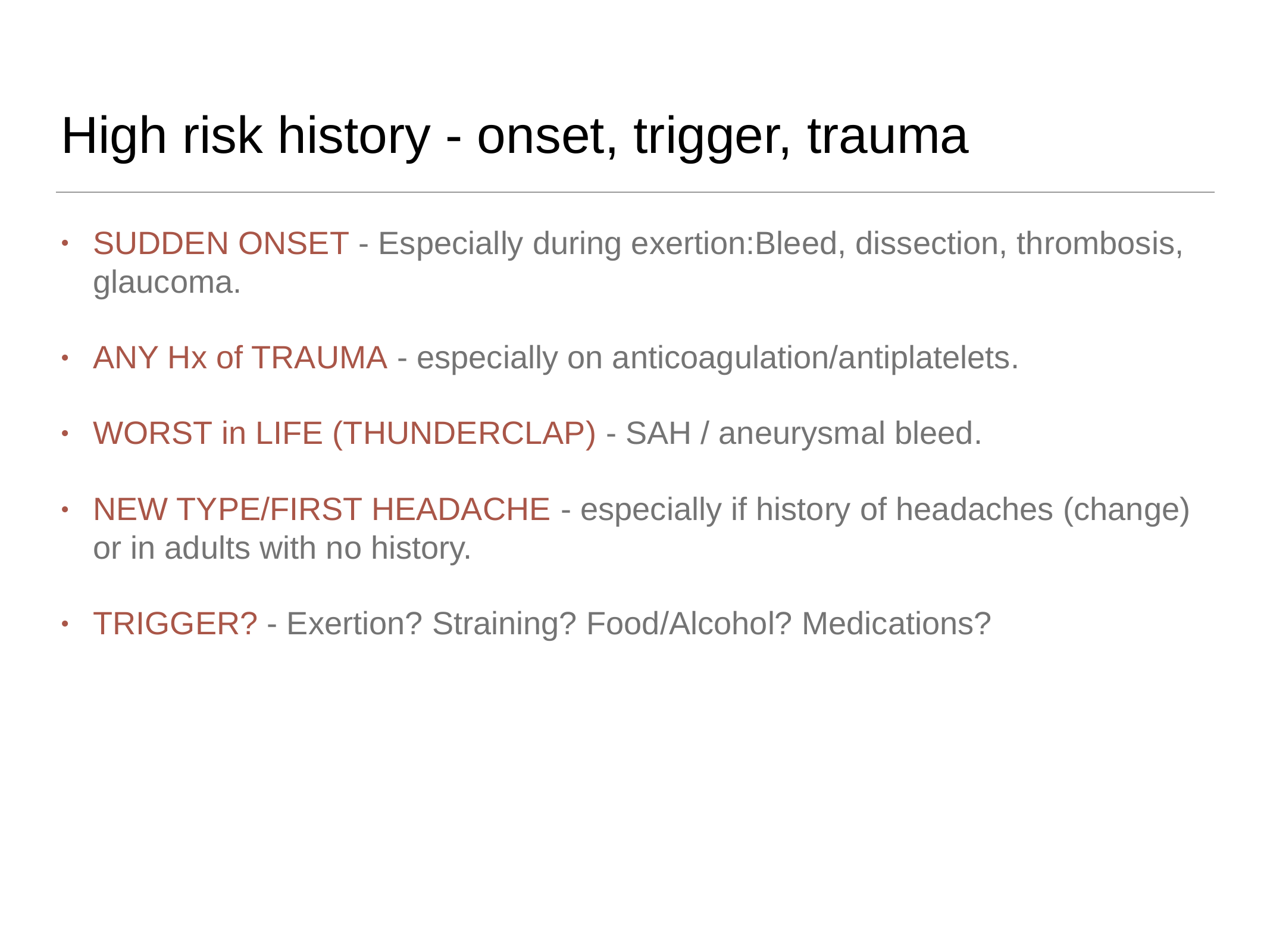

# High risk history - onset, trigger, trauma
SUDDEN ONSET - Especially during exertion:Bleed, dissection, thrombosis, glaucoma.
ANY Hx of TRAUMA - especially on anticoagulation/antiplatelets.
WORST in LIFE (THUNDERCLAP) - SAH / aneurysmal bleed.
NEW TYPE/FIRST HEADACHE - especially if history of headaches (change) or in adults with no history.
TRIGGER? - Exertion? Straining? Food/Alcohol? Medications?